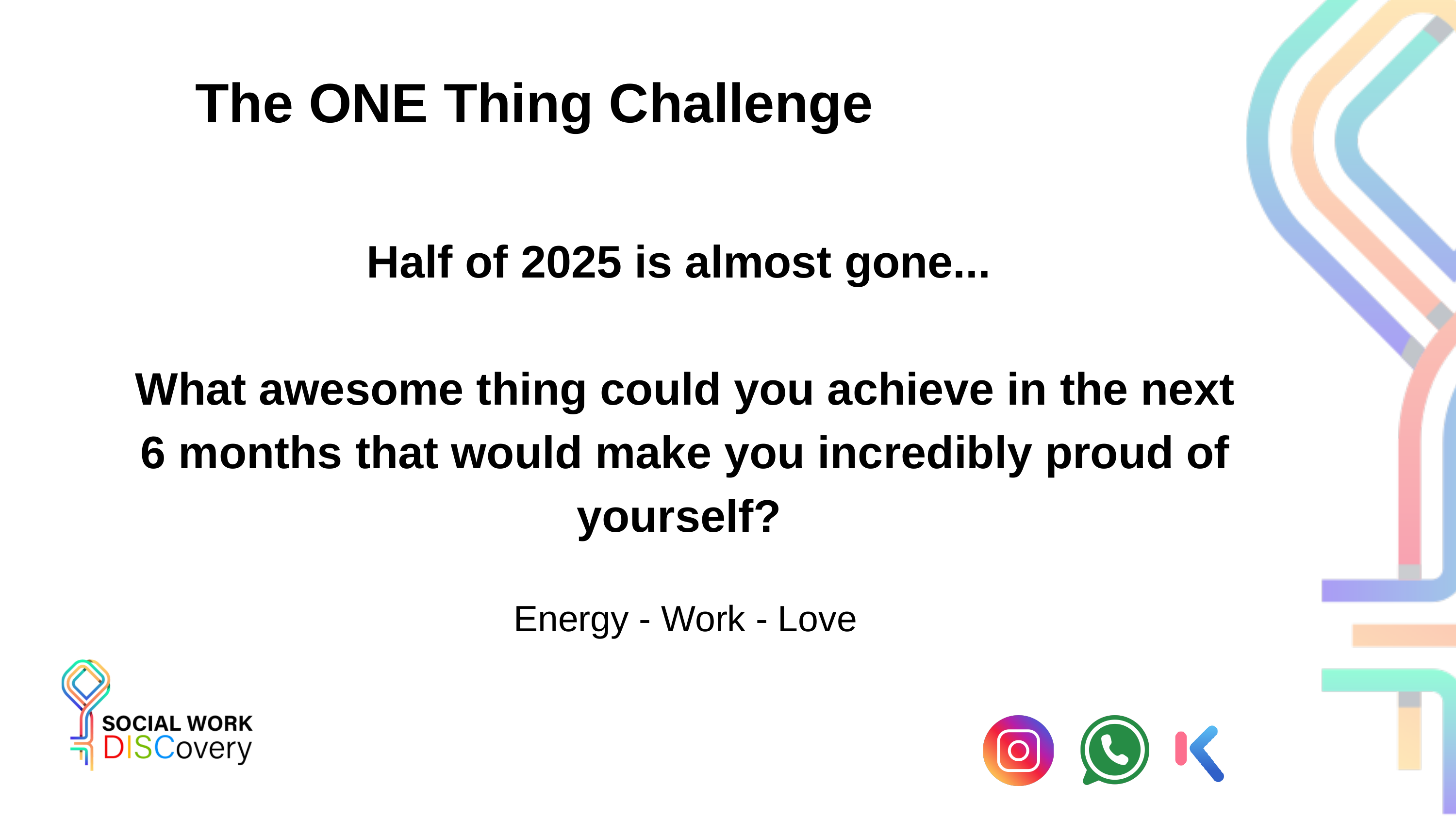

The ONE Thing Challenge
Half of 2025 is almost gone...

What awesome thing could you achieve in the next 6 months that would make you incredibly proud of yourself?

Energy - Work - Love